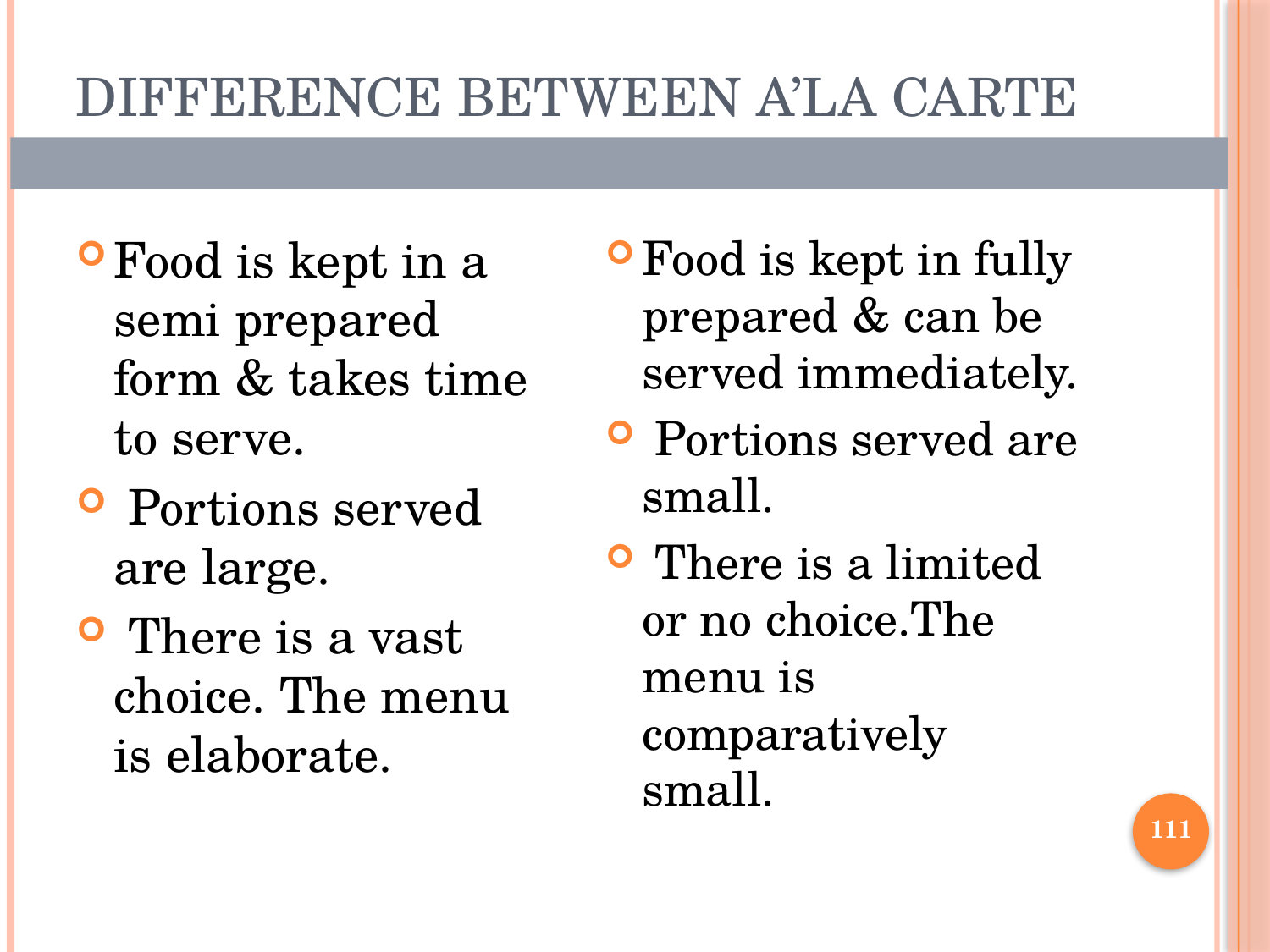

# Difference between A’la carte & Table D’hote Menu----

Food is kept in a semi prepared form & takes time to serve.
 Portions served are large.
 There is a vast choice. The menu is elaborate.
Food is kept in fully prepared & can be served immediately.
 Portions served are small.
 There is a limited or no choice.The menu is comparatively small.
111